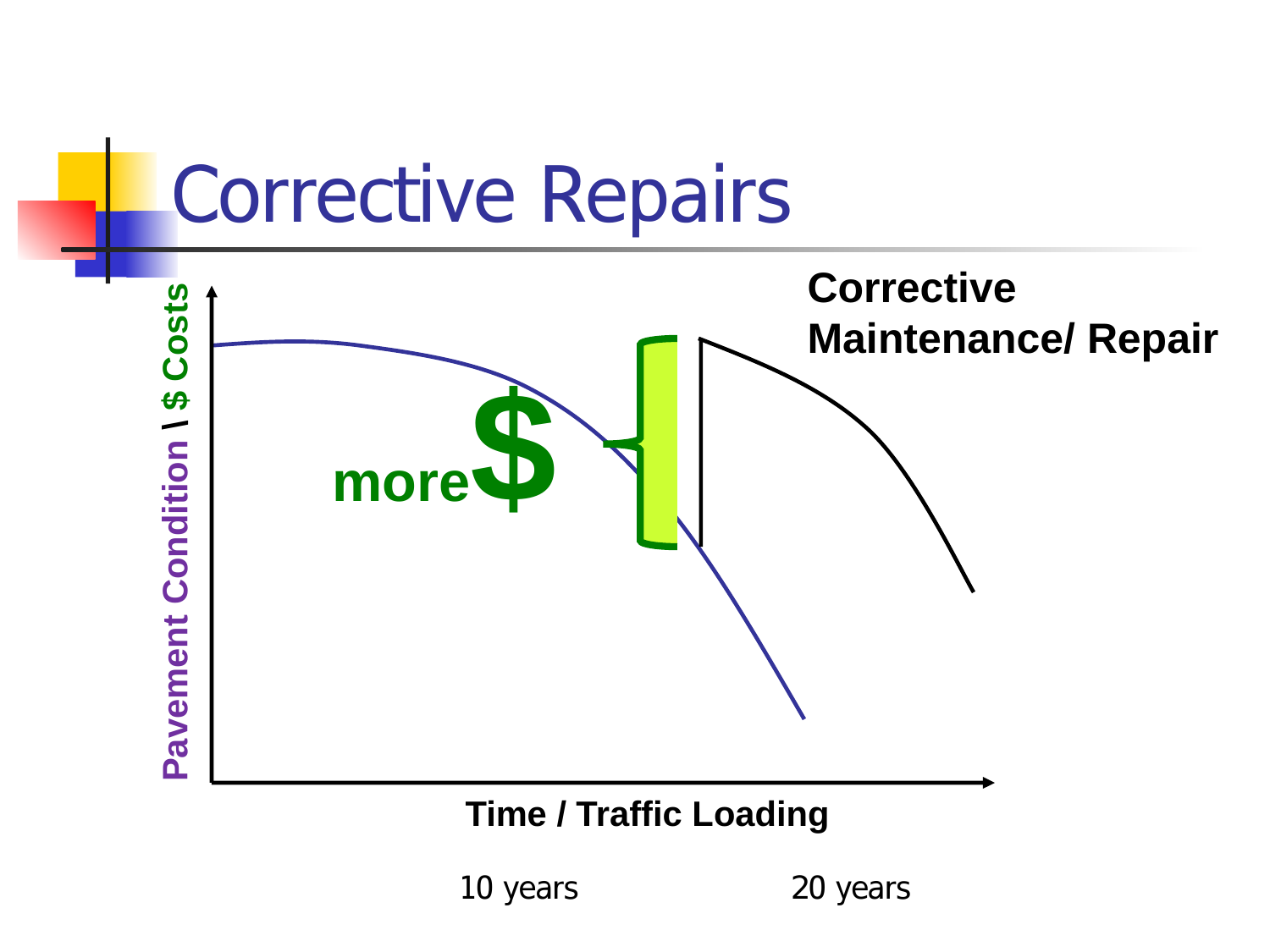

# Corrective Repairs
Corrective
Maintenance/ Repair

more$
Pavement Condition \ $ Costs

Time / Traffic Loading
10 years
20 years